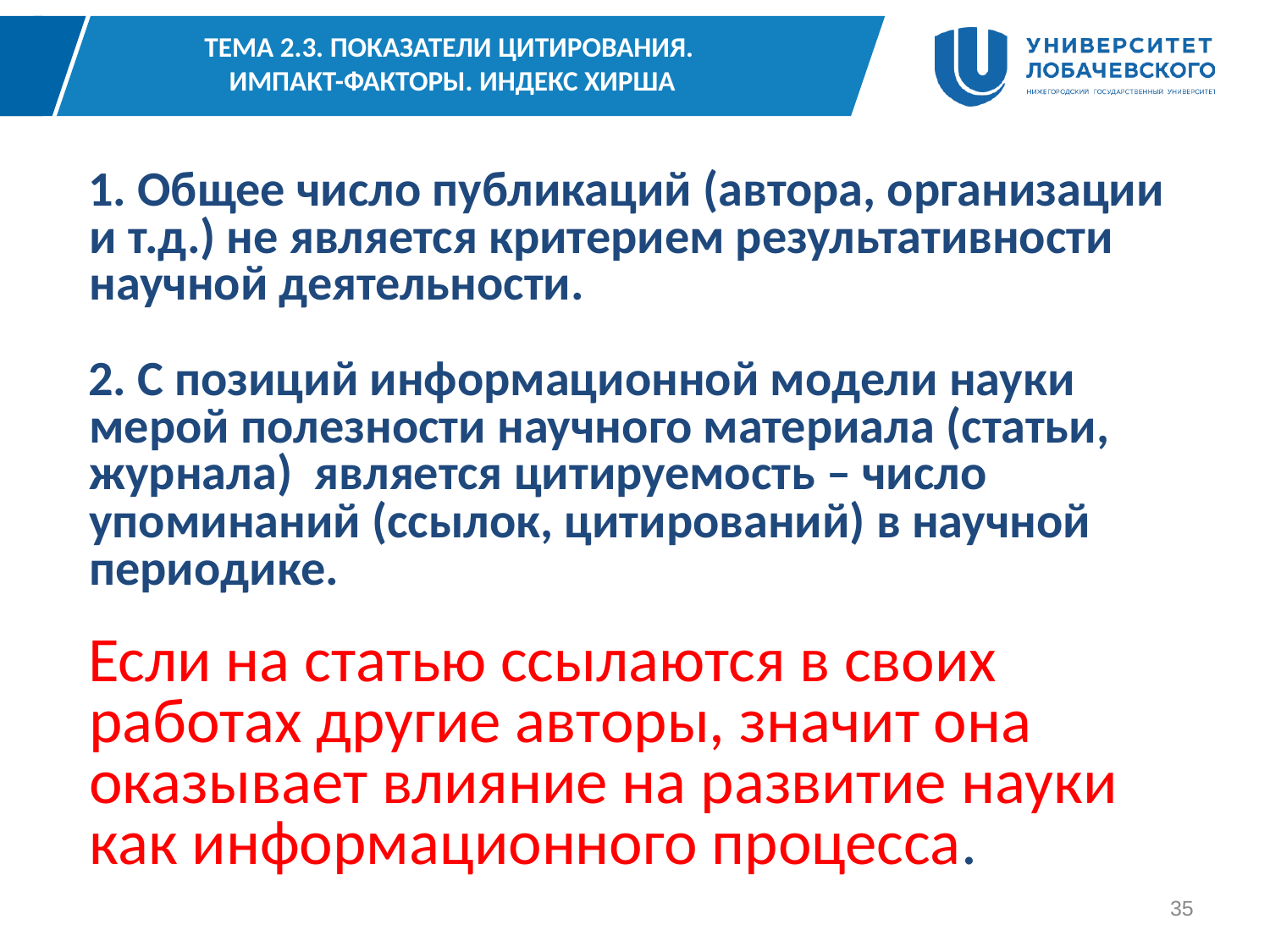

# Тема 2.3. Показатели цитирования. Импакт-факторы. Индекс Хирша
1. Общее число публикаций (автора, организации и т.д.) не является критерием результативности научной деятельности.

2. С позиций информационной модели науки мерой полезности научного материала (статьи, журнала)  является цитируемость – число упоминаний (ссылок, цитирований) в научной периодике.

Если на статью ссылаются в своих работах другие авторы, значит она оказывает влияние на развитие науки как информационного процесса.

35